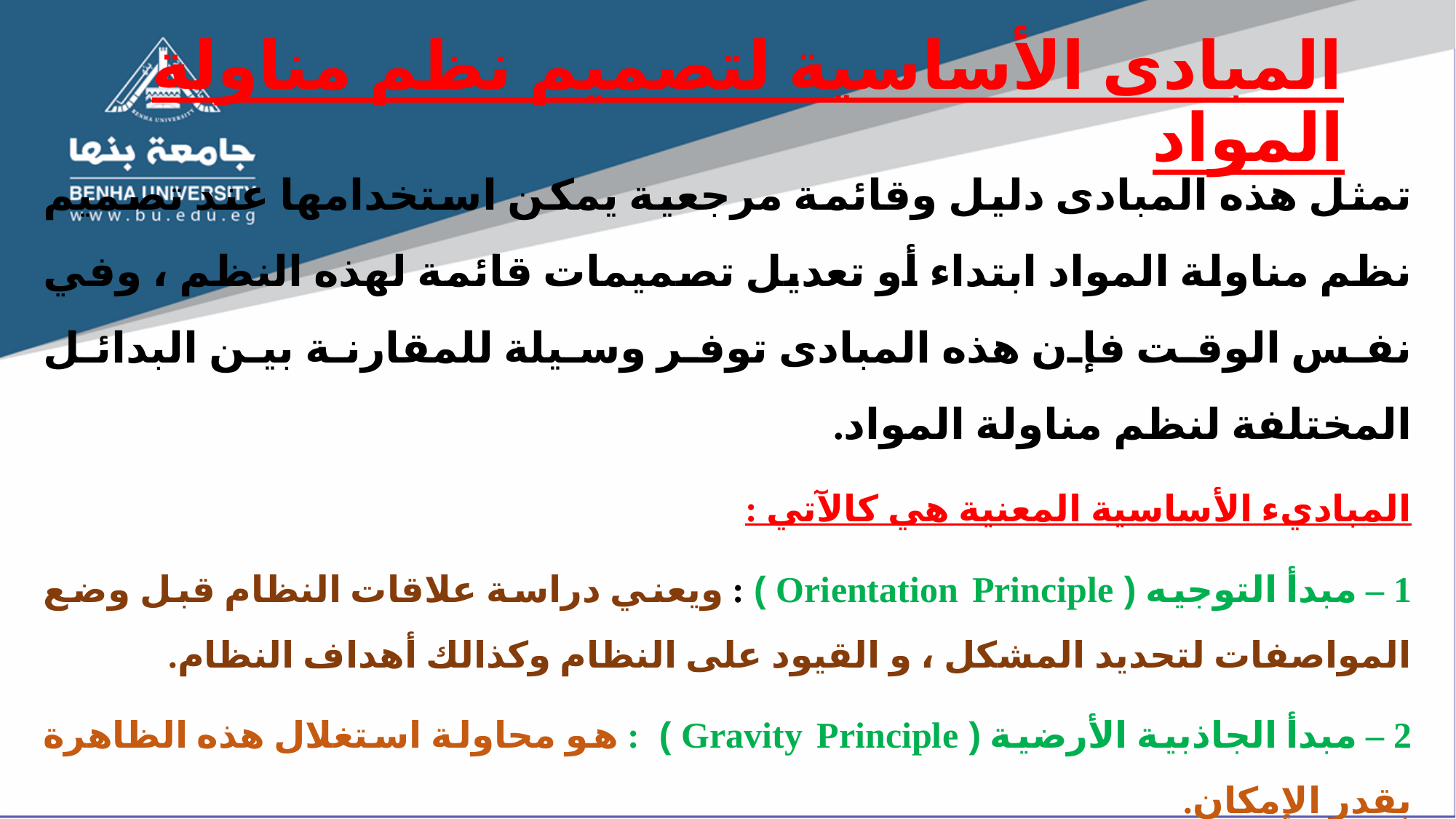

# المبادى الأساسية لتصميم نظم مناولة المواد
تمثل هذه المبادى دليل وقائمة مرجعية يمكن استخدامها عند تصميم نظم مناولة المواد ابتداء أو تعديل تصميمات قائمة لهذه النظم ، وفي نفس الوقت فإن هذه المبادى توفر وسيلة للمقارنة بين البدائل المختلفة لنظم مناولة المواد.
المباديء الأساسية المعنية هي كالآتي :
1 – مبدأ التوجيه ( Orientation Principle ) : ويعني دراسة علاقات النظام قبل وضع المواصفات لتحديد المشكل ، و القيود على النظام وكذالك أهداف النظام.
2 – مبدأ الجاذبية الأرضية ( Gravity Principle )  : هو محاولة استغلال هذه الظاهرة بقدر الإمكان.
3 – مبدأ السلامة ( Safety Principle )  : يهتم بتوفير الأساليب و المعدات التي تضمن جانب سلامة استخدام نظام المناولة.